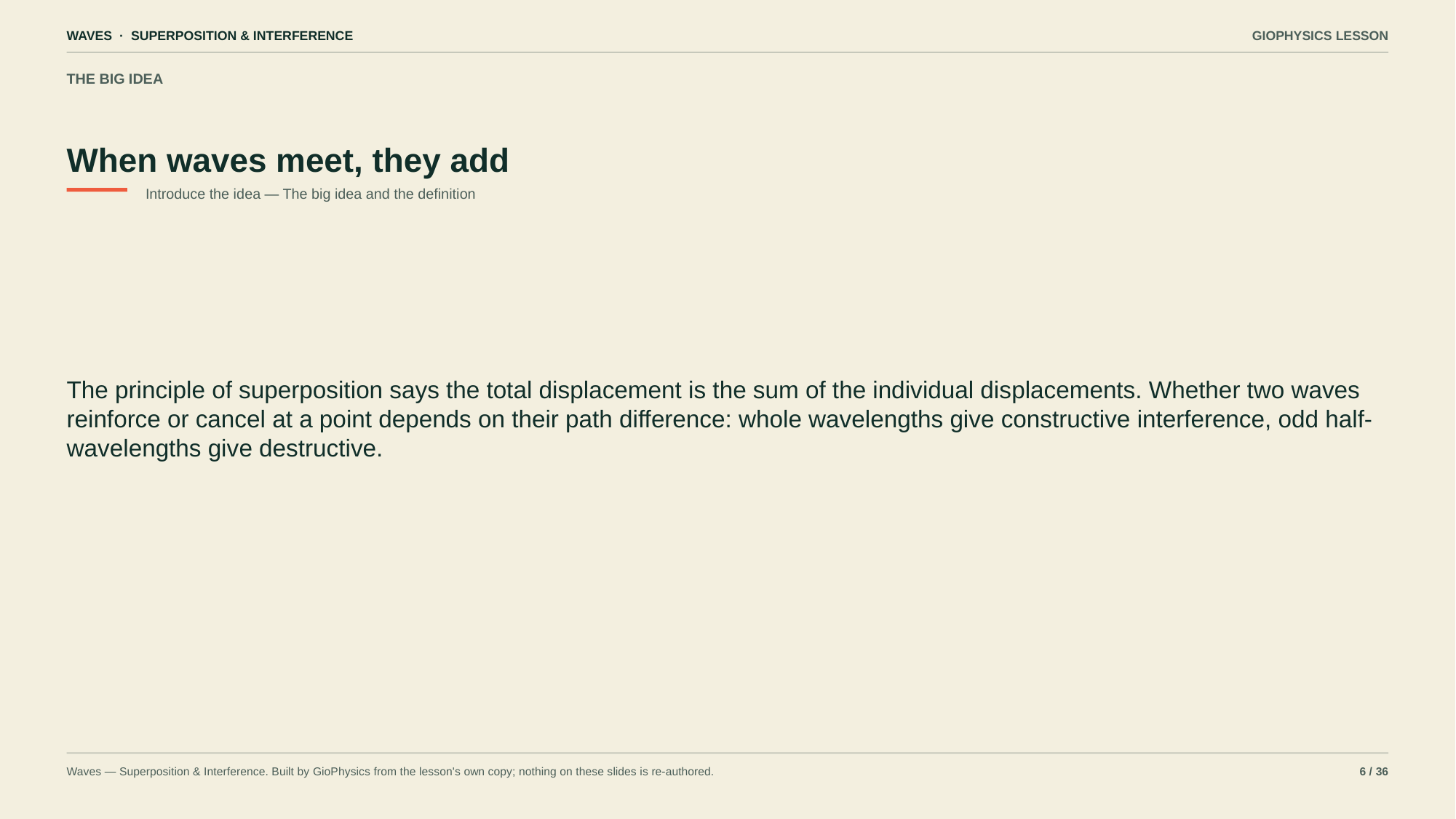

WAVES  ·  SUPERPOSITION & INTERFERENCE
GIOPHYSICS LESSON

THE BIG IDEA
When waves meet, they add
Introduce the idea — The big idea and the definition

The principle of superposition says the total displacement is the sum of the individual displacements. Whether two waves reinforce or cancel at a point depends on their path difference: whole wavelengths give constructive interference, odd half-wavelengths give destructive.

Waves — Superposition & Interference. Built by GioPhysics from the lesson's own copy; nothing on these slides is re-authored.
6 / 36